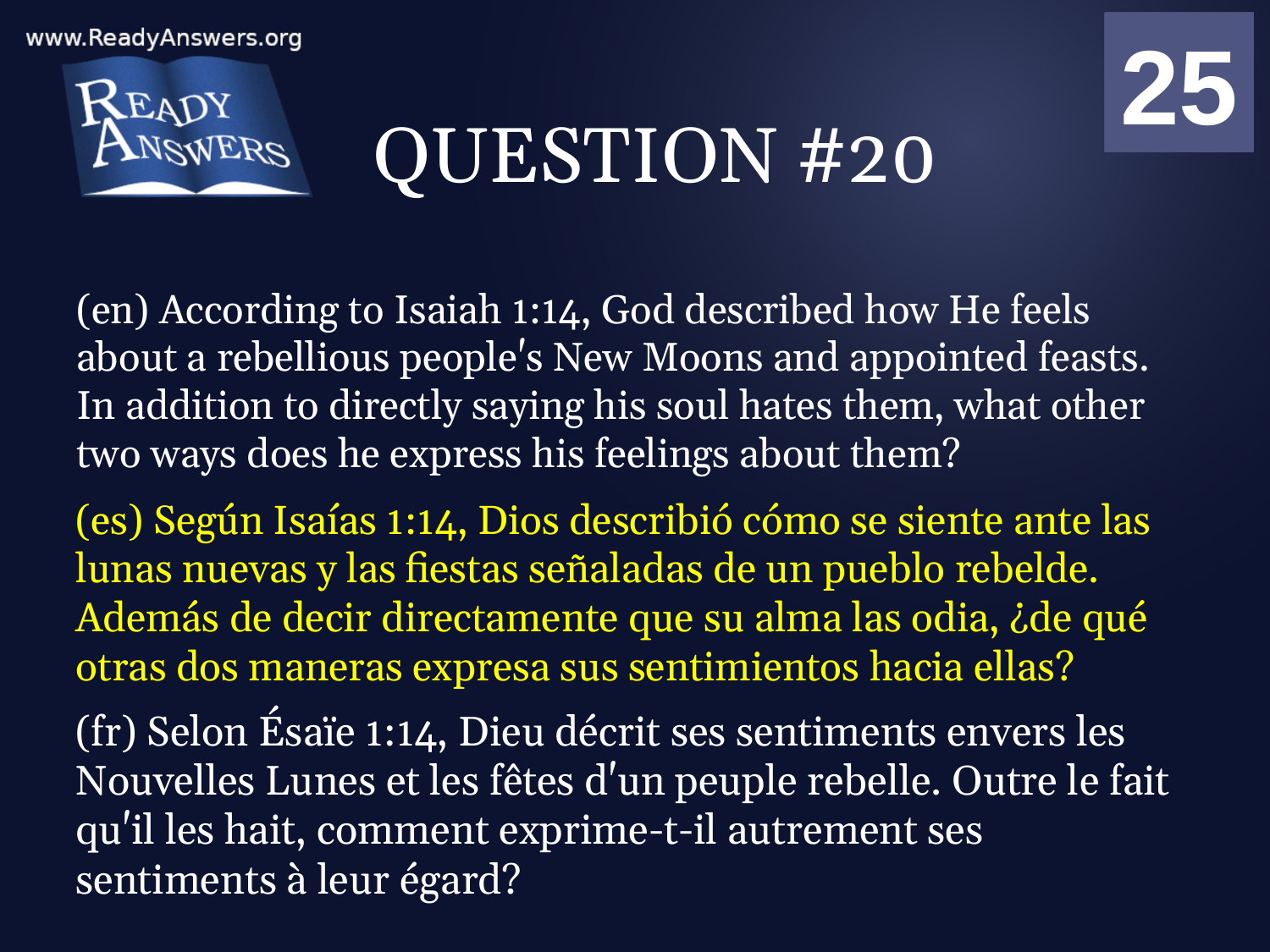

01
02
03
04
05
06
07
08
09
10
11
12
13
14
15
16
17
18
19
20
21
22
23
24
25
00
# QUESTION #20
(en) According to Isaiah 1:14, God described how He feels about a rebellious people's New Moons and appointed feasts. In addition to directly saying his soul hates them, what other two ways does he express his feelings about them?
(es) Según Isaías 1:14, Dios describió cómo se siente ante las lunas nuevas y las fiestas señaladas de un pueblo rebelde. Además de decir directamente que su alma las odia, ¿de qué otras dos maneras expresa sus sentimientos hacia ellas?
(fr) Selon Ésaïe 1:14, Dieu décrit ses sentiments envers les Nouvelles Lunes et les fêtes d'un peuple rebelle. Outre le fait qu'il les hait, comment exprime-t-il autrement ses sentiments à leur égard?